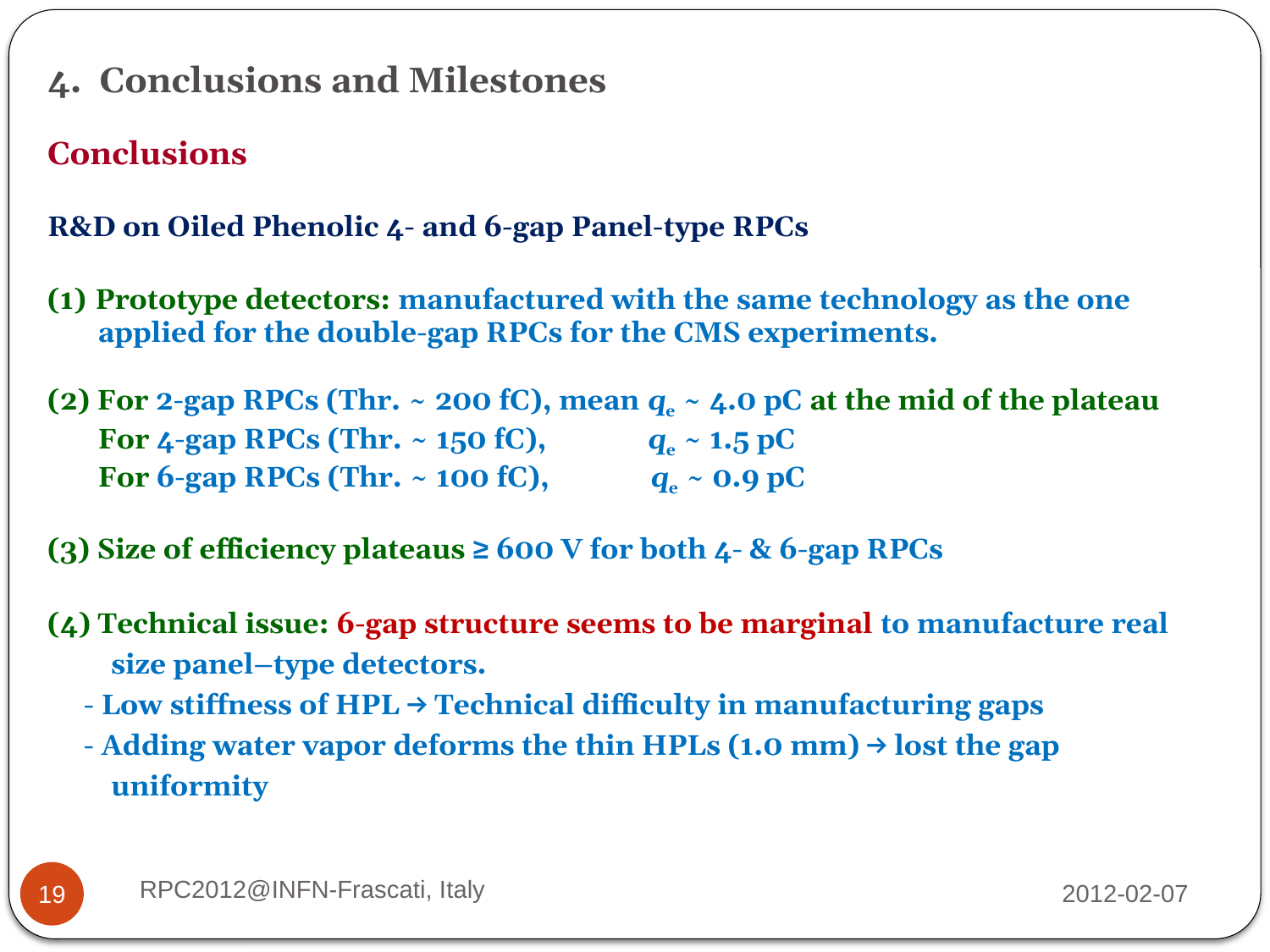

4.  Conclusions and Milestones

Conclusions

R&D on Oiled Phenolic 4- and 6-gap Panel-type RPCs

Prototype detectors: manufactured with the same technology as the one
       applied for the double-gap RPCs for the CMS experiments.

(2) For 2-gap RPCs (Thr. ~ 200 fC), mean qe ~ 4.0 pC at the mid of the plateau
       For 4-gap RPCs (Thr. ~ 150 fC),              qe ~ 1.5 pC
       For 6-gap RPCs (Thr. ~ 100 fC),              qe ~ 0.9 pC

(3) Size of efficiency plateaus ≥ 600 V for both 4- & 6-gap RPCs

(4) Technical issue: 6-gap structure seems to be marginal to manufacture real size panel–type detectors.
     - Low stiffness of HPL → Technical difficulty in manufacturing gaps
     - Adding water vapor deforms the thin HPLs (1.0 mm) → lost the gap uniformity

RPC2012@INFN-Frascati, Italy
2012-02-07
19